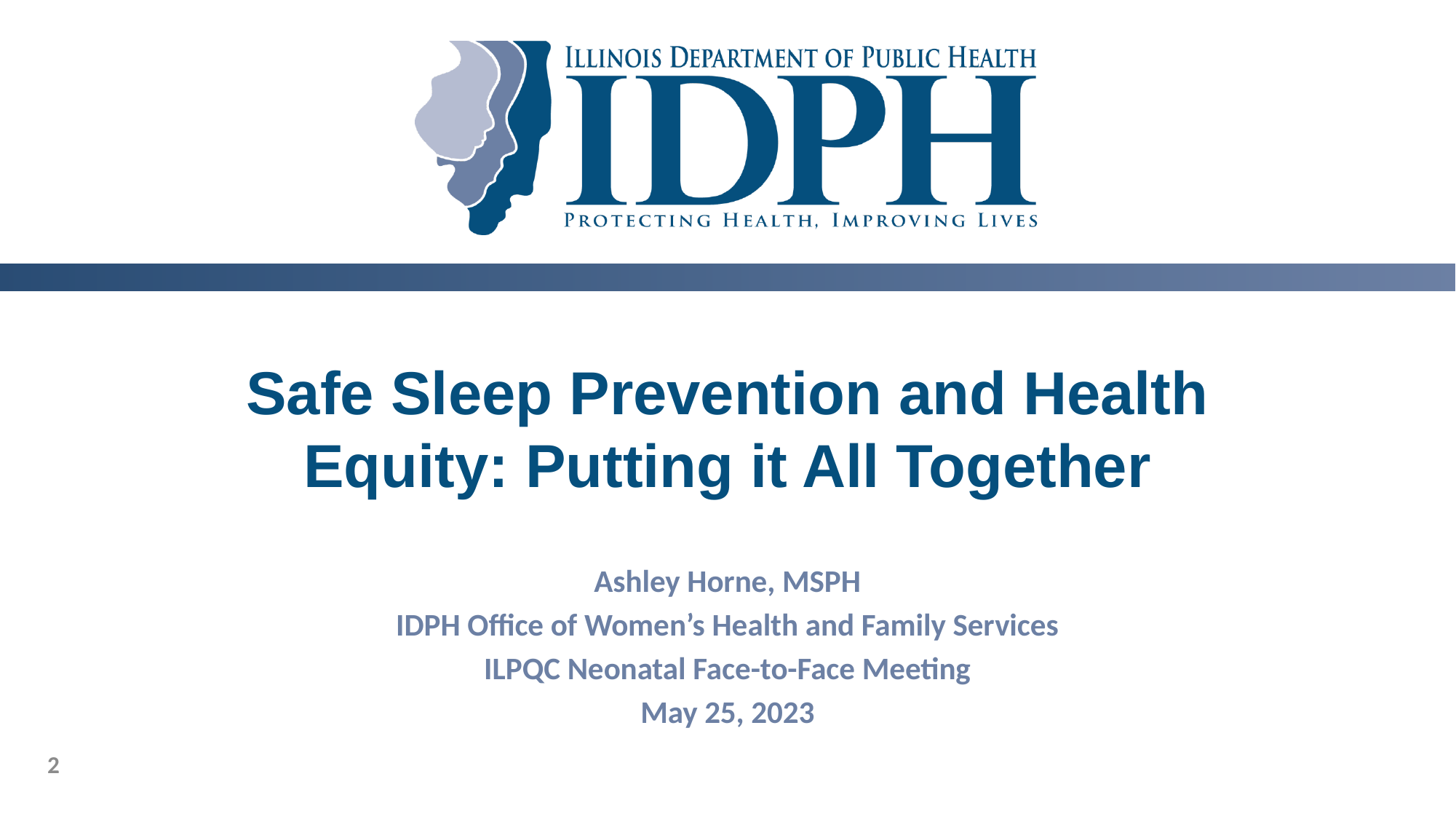

# Safe Sleep Prevention and Health Equity: Putting it All Together
Ashley Horne, MSPH
IDPH Office of Women’s Health and Family Services
ILPQC Neonatal Face-to-Face Meeting
May 25, 2023
2